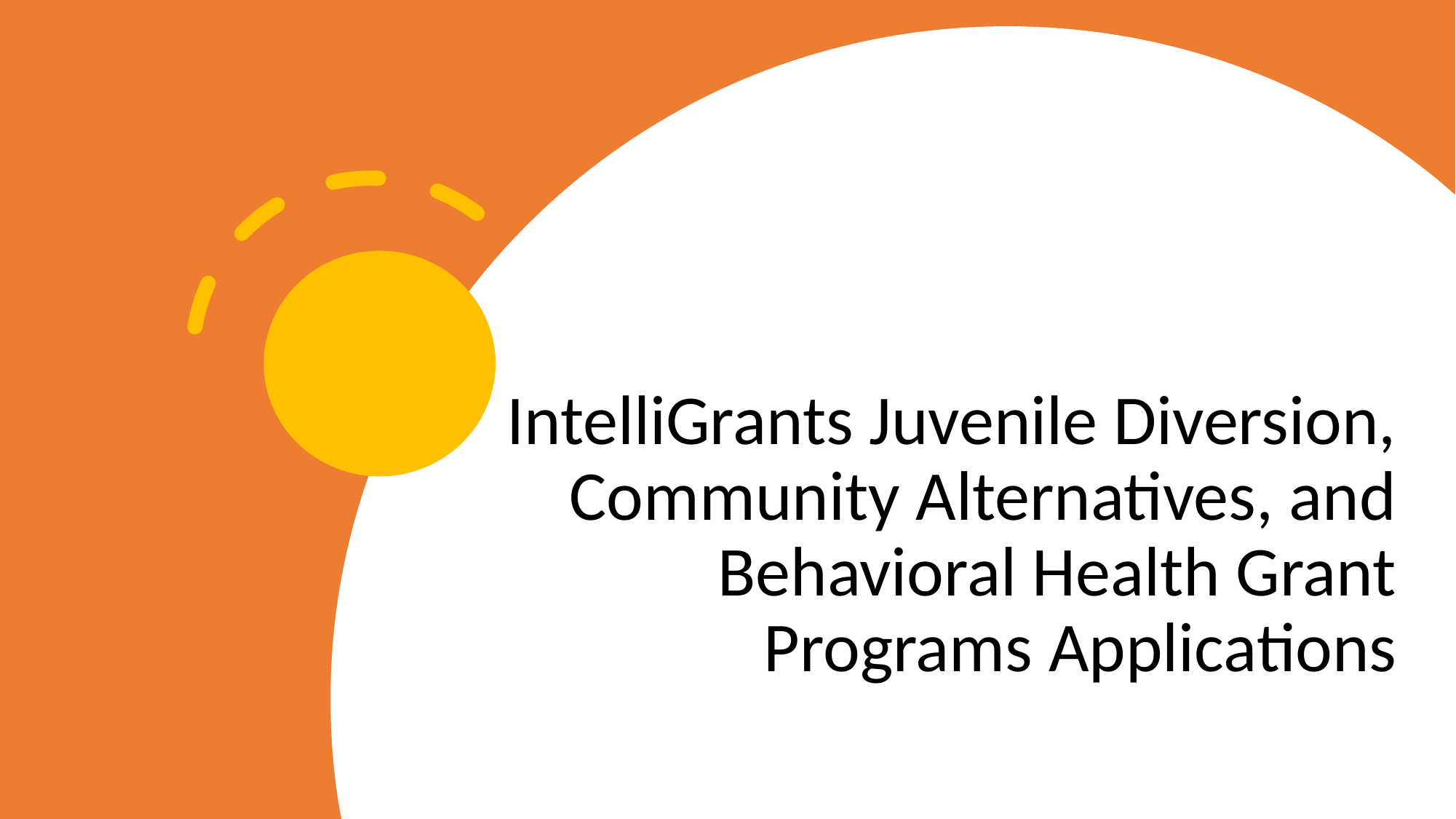

# IntelliGrants Juvenile Diversion, Community Alternatives, and Behavioral Health Grant Programs Applications